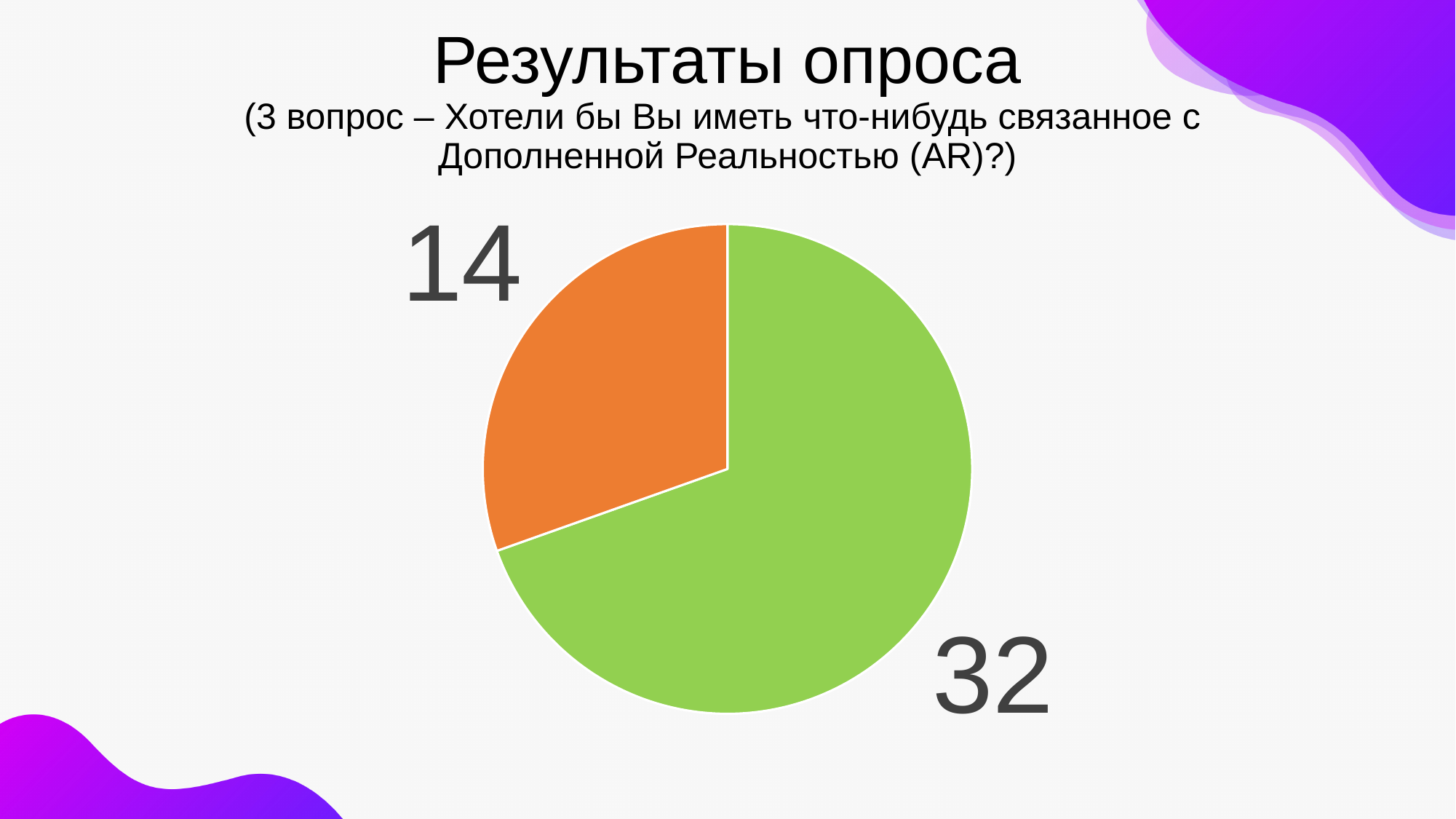

# Результаты опроса (3 вопрос – Хотели бы Вы иметь что-нибудь связанное с Дополненной Реальностью (AR)?)

### Chart

| Category | Количество голосов | Столбец2 |
|---|---|---|
| Да | 32.0 | None |
| Нет | 14.0 | None |